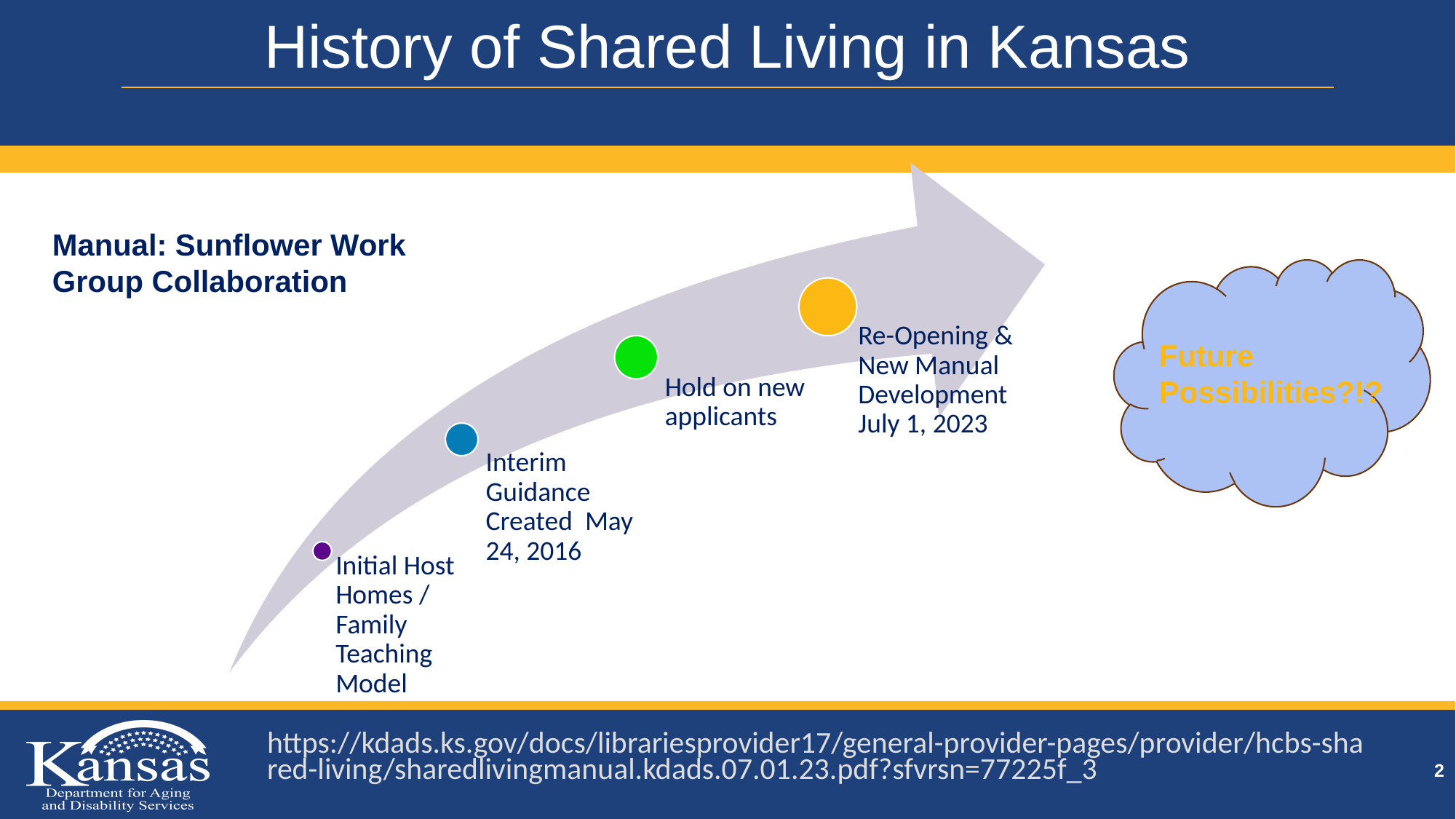

# History of Shared Living in Kansas

Initial Host Homes / Family Teaching Model
Interim Guidance Created  May 24, 2016
Hold on new applicants
Re-Opening & New Manual Development July 1, 2023
Manual: Sunflower Work Group Collaboration

Future Possibilities?!?
https://kdads.ks.gov/docs/librariesprovider17/general-provider-pages/provider/hcbs-shared-living/sharedlivingmanual.kdads.07.01.23.pdf?sfvrsn=77225f_3
2